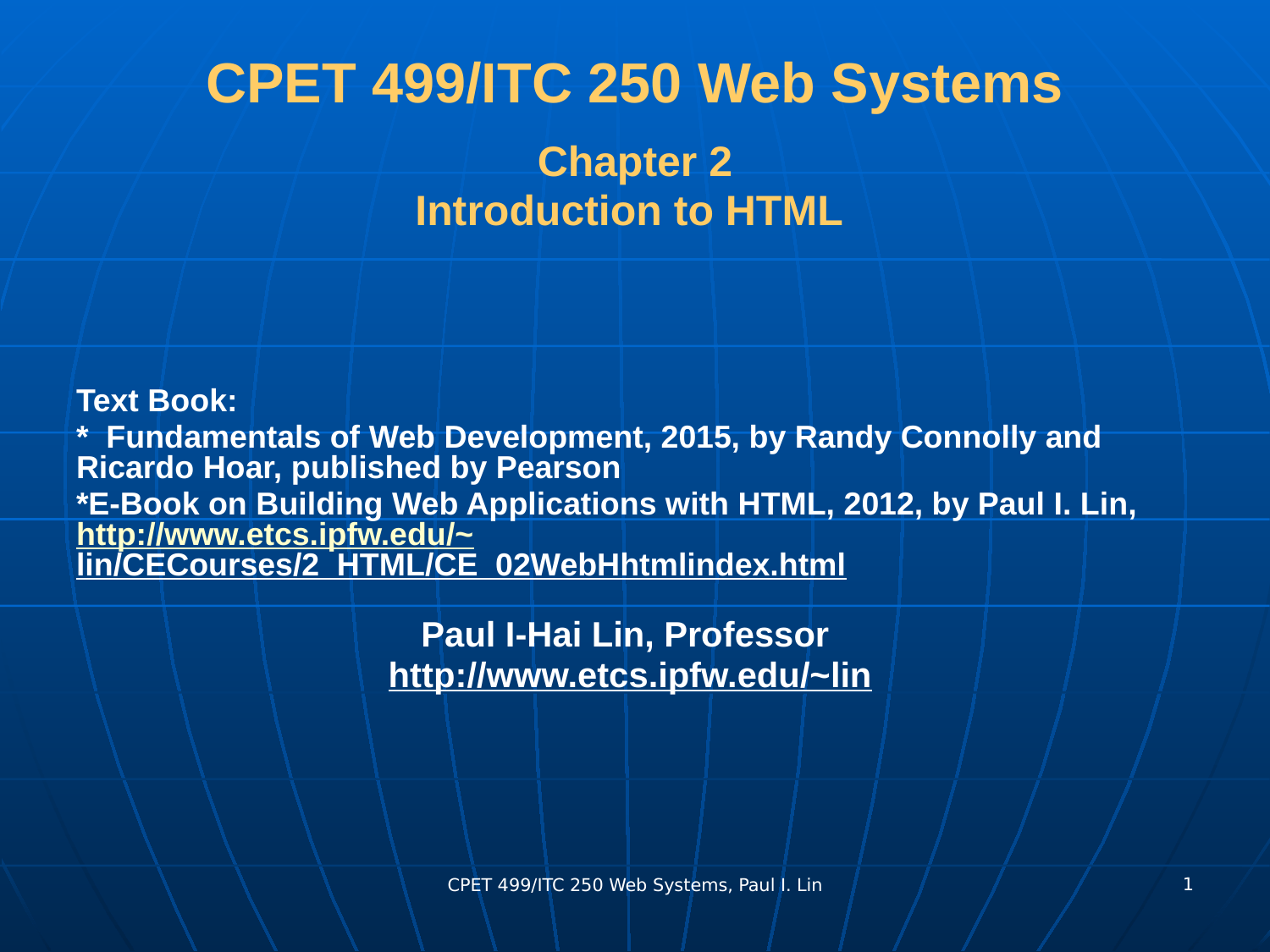

# CPET 499/ITC 250 Web Systems
Chapter 2
Introduction to HTML

Text Book:
*  Fundamentals of Web Development, 2015, by Randy Connolly and Ricardo Hoar, published by Pearson
*E-Book on Building Web Applications with HTML, 2012, by Paul I. Lin, http://www.etcs.ipfw.edu/~lin/CECourses/2_HTML/CE_02WebHhtmlindex.html
Paul I-Hai Lin, Professor
http://www.etcs.ipfw.edu/~lin
1
CPET 499/ITC 250 Web Systems, Paul I. Lin